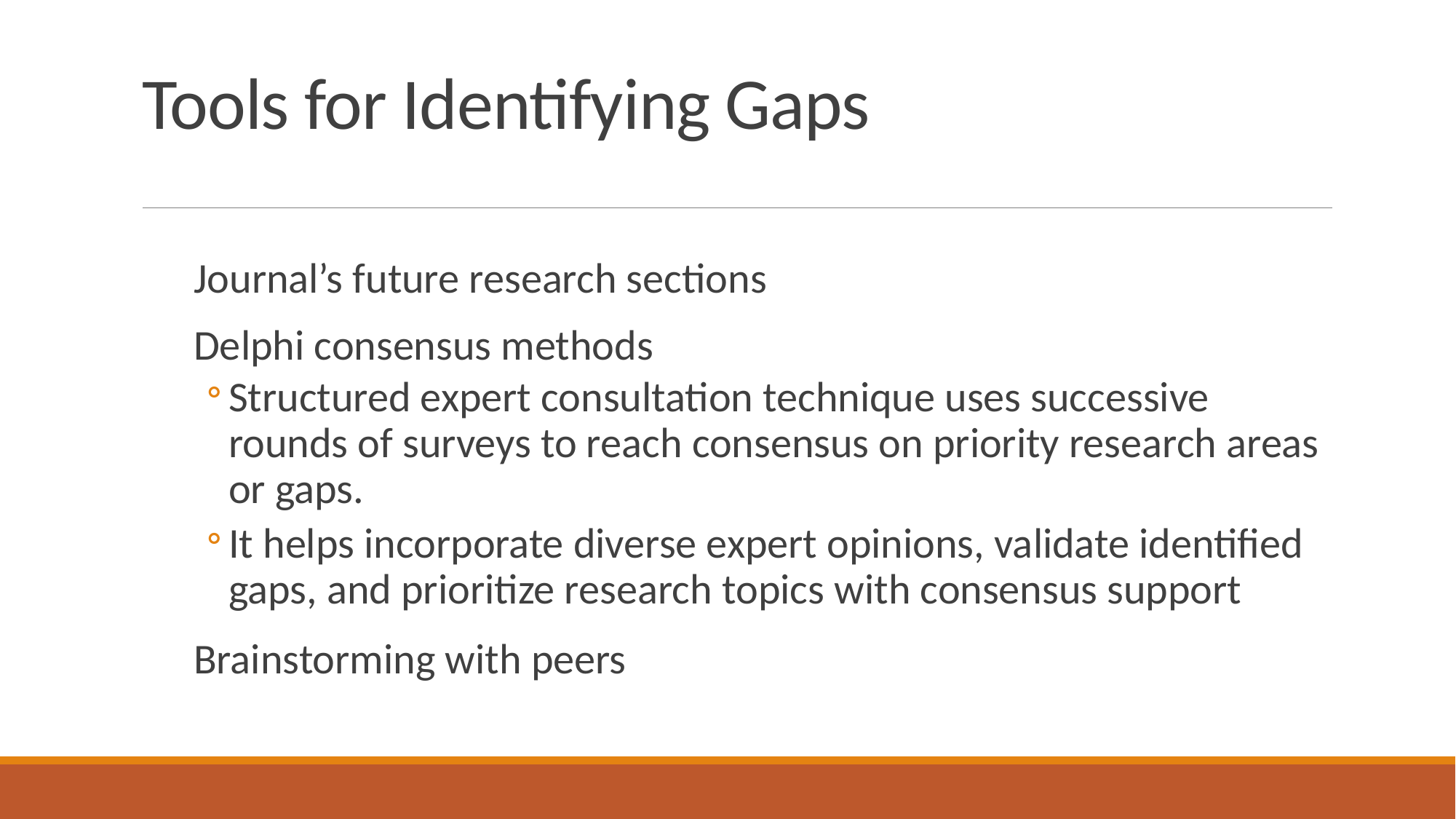

# Tools for Identifying Gaps

Journal’s future research sections
Delphi consensus methods
Structured expert consultation technique uses successive rounds of surveys to reach consensus on priority research areas or gaps.
It helps incorporate diverse expert opinions, validate identified gaps, and prioritize research topics with consensus support
Brainstorming with peers